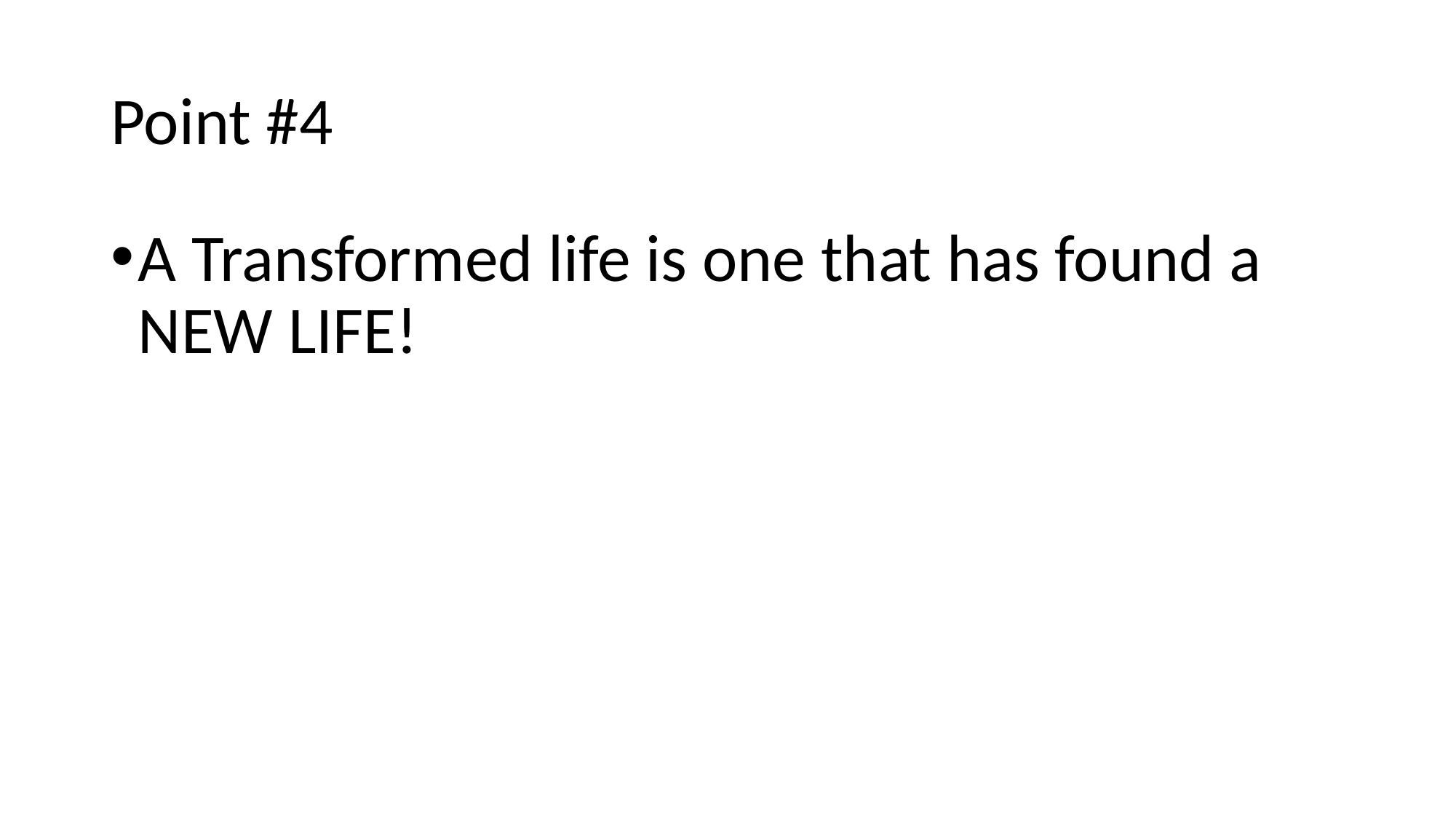

# Point #4
A Transformed life is one that has found a NEW LIFE!